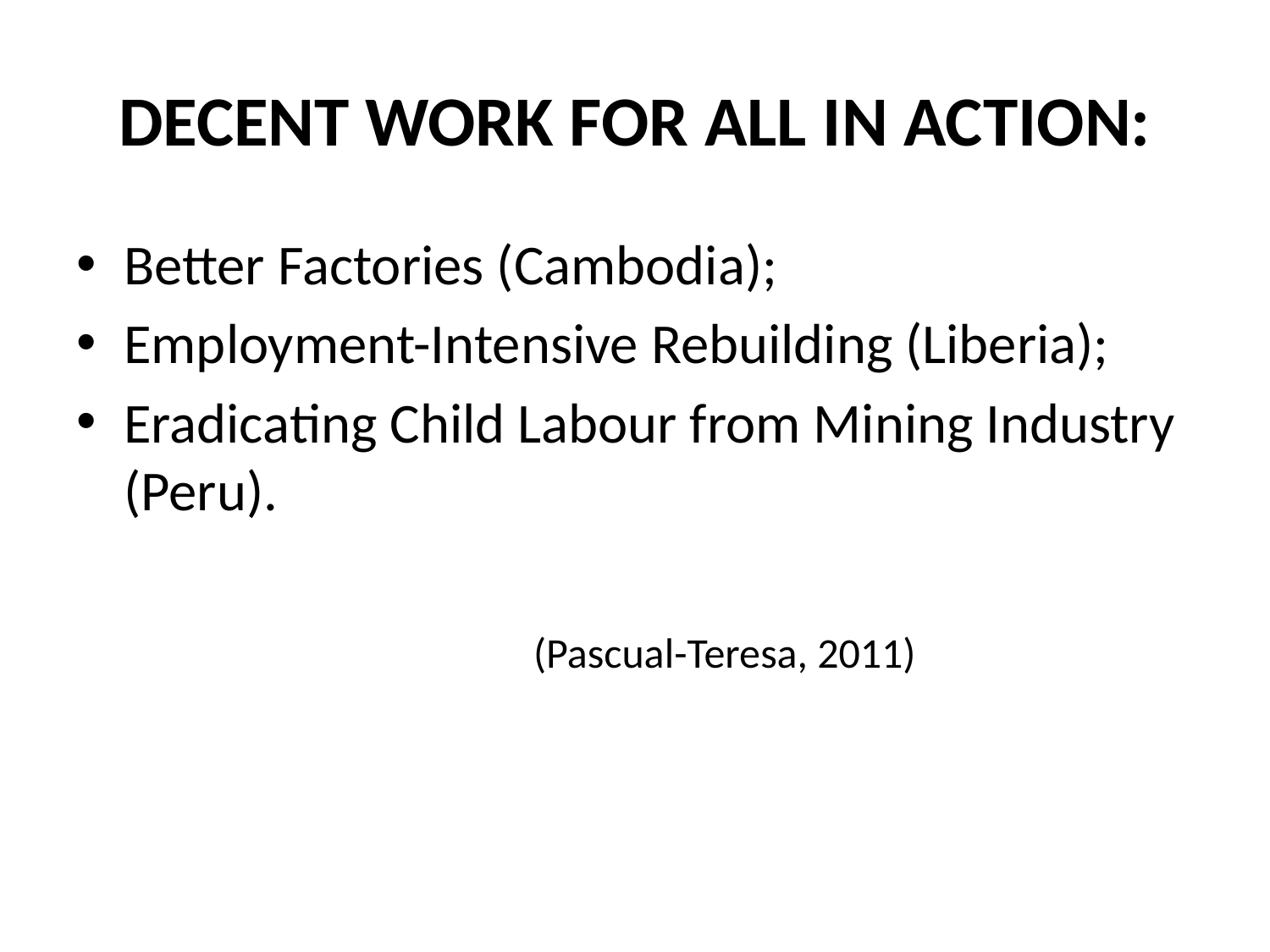

# DECENT WORK FOR ALL IN ACTION:
Better Factories (Cambodia);
Employment-Intensive Rebuilding (Liberia);
Eradicating Child Labour from Mining Industry (Peru).

                                    (Pascual-Teresa, 2011)